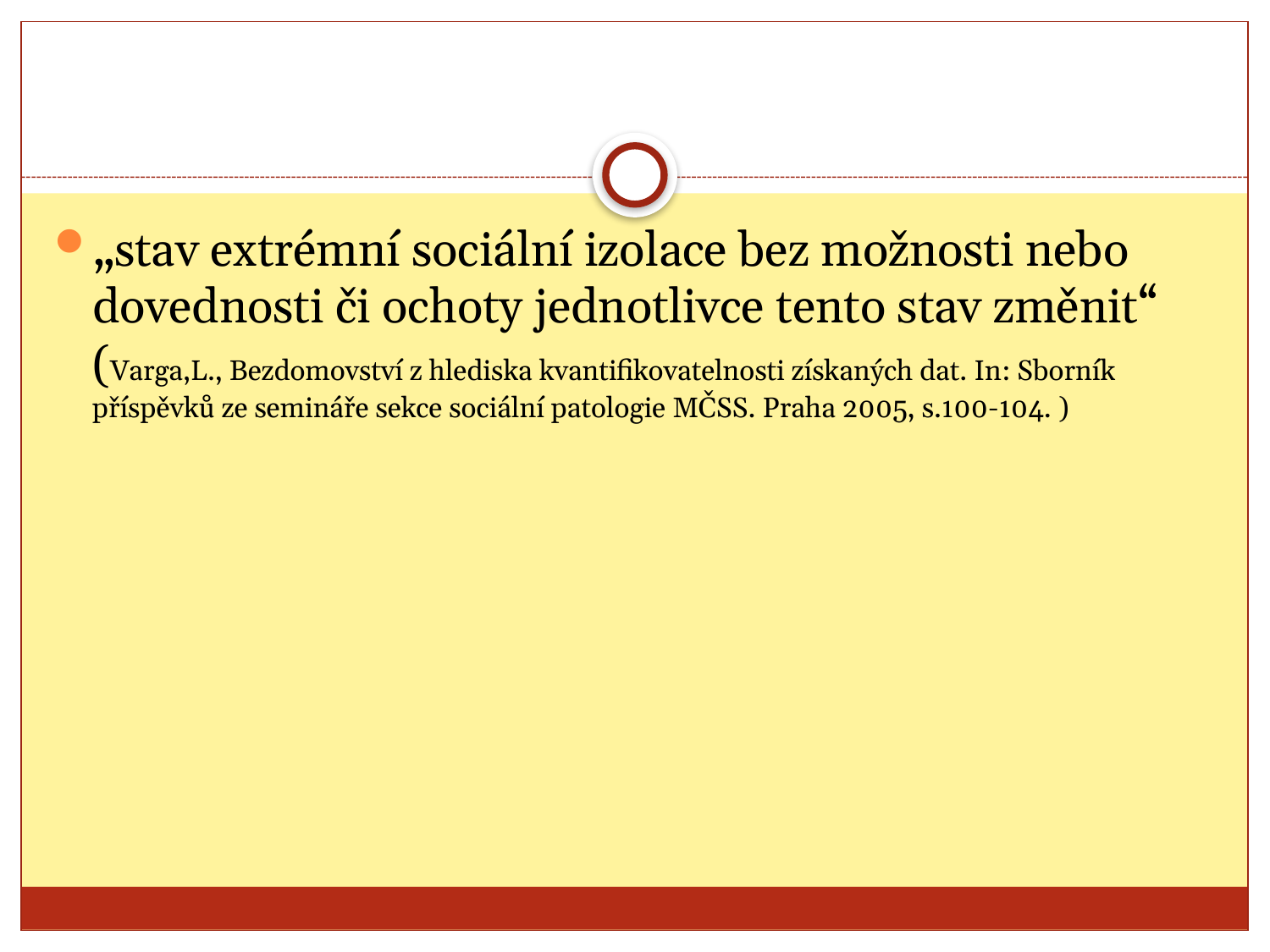

#
„stav extrémní sociální izolace bez možnosti nebo dovednosti či ochoty jednotlivce tento stav změnit“ (Varga,L., Bezdomovství z hlediska kvantifikovatelnosti získaných dat. In: Sborník příspěvků ze semináře sekce sociální patologie MČSS. Praha 2005, s.100-104. )